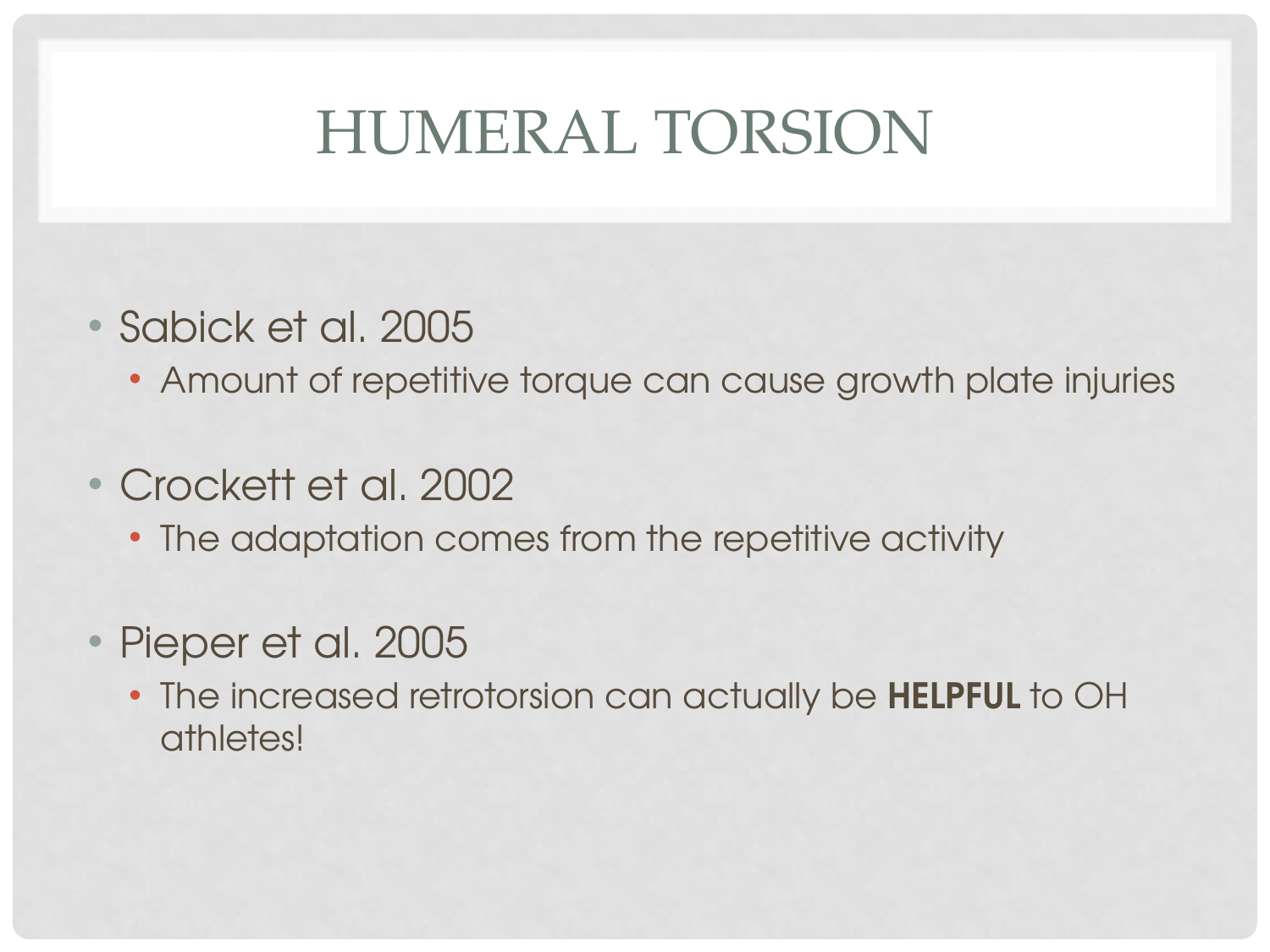

# Humeral torsion
Sabick et al. 2005
Amount of repetitive torque can cause growth plate injuries

Crockett et al. 2002
The adaptation comes from the repetitive activity

Pieper et al. 2005
The increased retrotorsion can actually be HELPFUL to OH athletes!